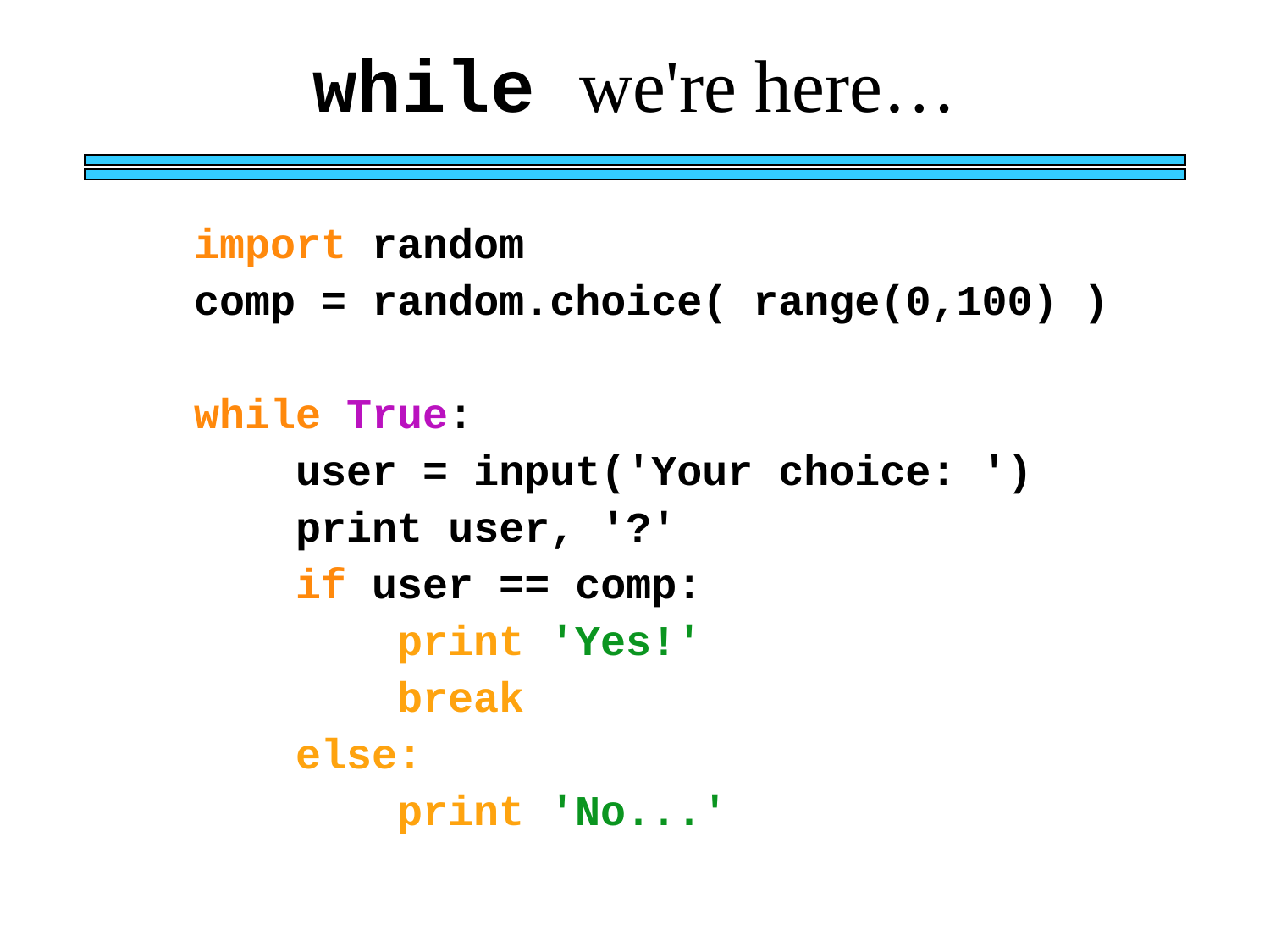

while we're here…

import random
comp = random.choice( range(0,100) )

while True:
    user = input('Your choice: ')
    print user, '?'
    if user == comp:
        print 'Yes!'
        break
    else:
        print 'No...'